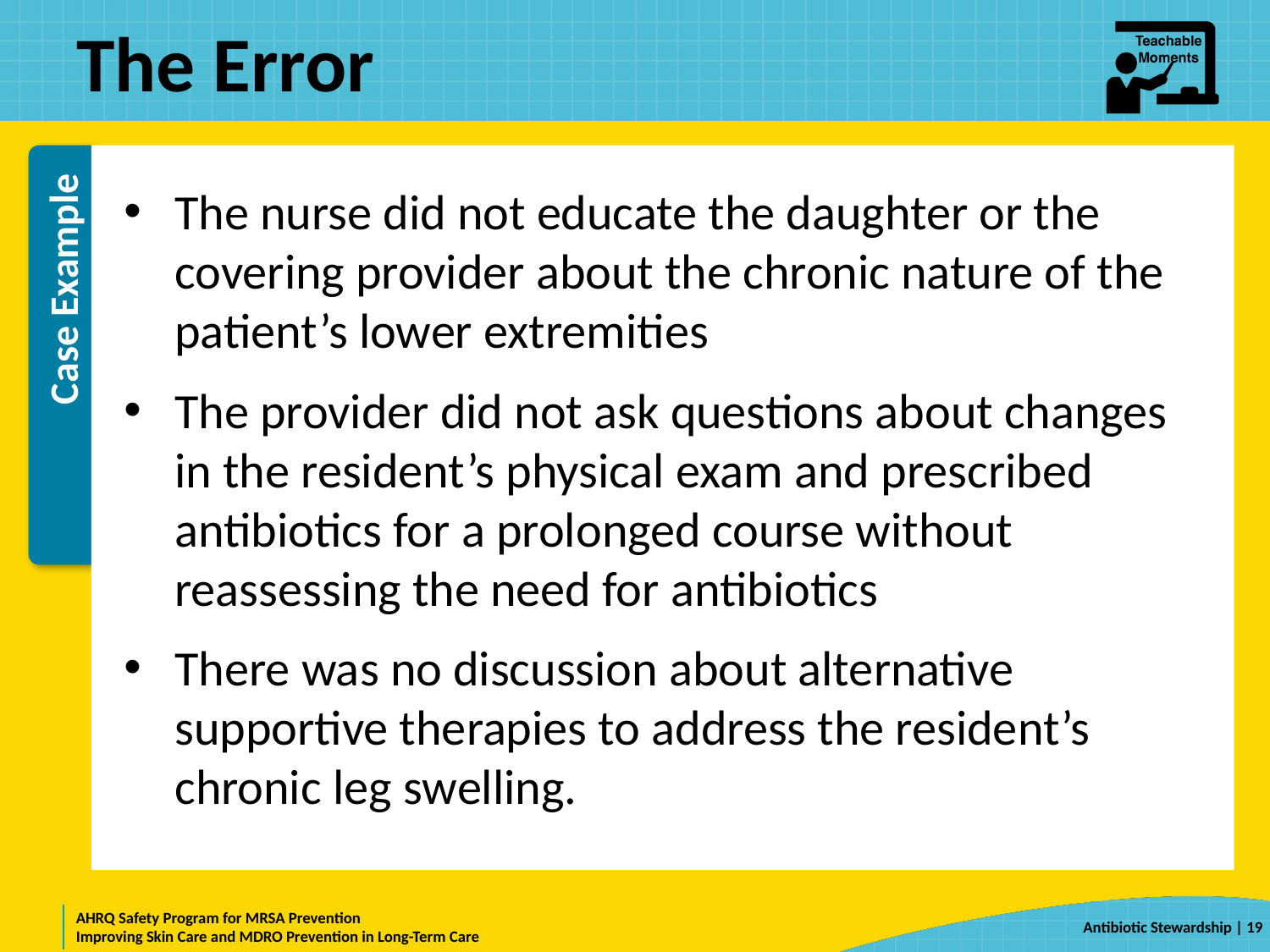

# The Error
The nurse did not educate the daughter or the covering provider about the chronic nature of the patient’s lower extremities
The provider did not ask questions about changes in the resident’s physical exam and prescribed antibiotics for a prolonged course without reassessing the need for antibiotics
There was no discussion about alternative supportive therapies to address the resident’s chronic leg swelling.
 | 19